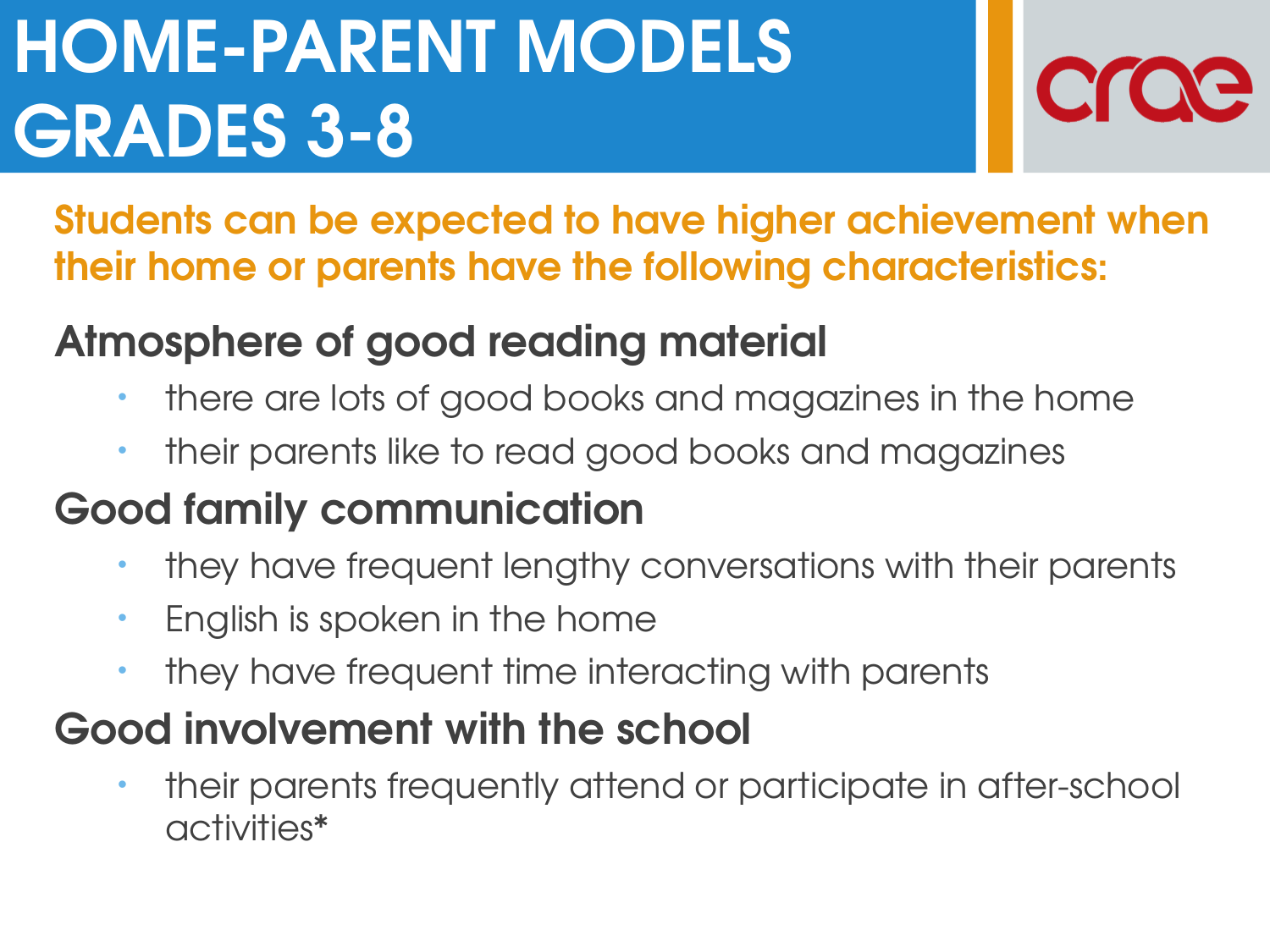

HOME-PARENT MODELS
GRADES 3-8
Students can be expected to have higher achievement when their home or parents have the following characteristics:
Atmosphere of good reading material
there are lots of good books and magazines in the home
their parents like to read good books and magazines
Good family communication
they have frequent lengthy conversations with their parents
English is spoken in the home
they have frequent time interacting with parents
Good involvement with the school
their parents frequently attend or participate in after-school activities*